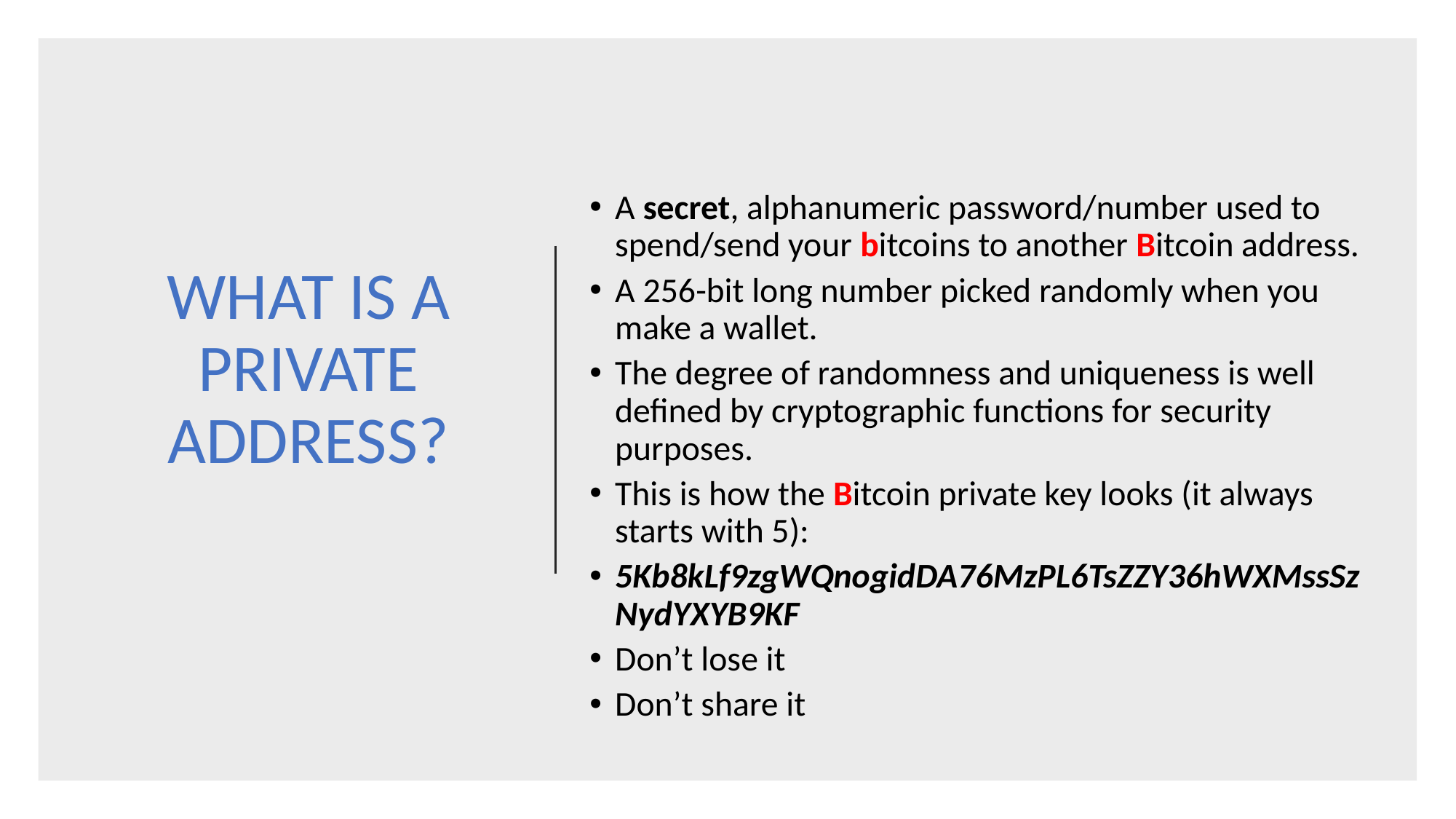

A secret, alphanumeric password/number used to spend/send your bitcoins to another Bitcoin address.
A 256-bit long number picked randomly when you make a wallet.
The degree of randomness and uniqueness is well defined by cryptographic functions for security purposes.
This is how the Bitcoin private key looks (it always starts with 5):
5Kb8kLf9zgWQnogidDA76MzPL6TsZZY36hWXMssSzNydYXYB9KF
Don’t lose it
Don’t share it

# WHAT IS A PRIVATE ADDRESS?